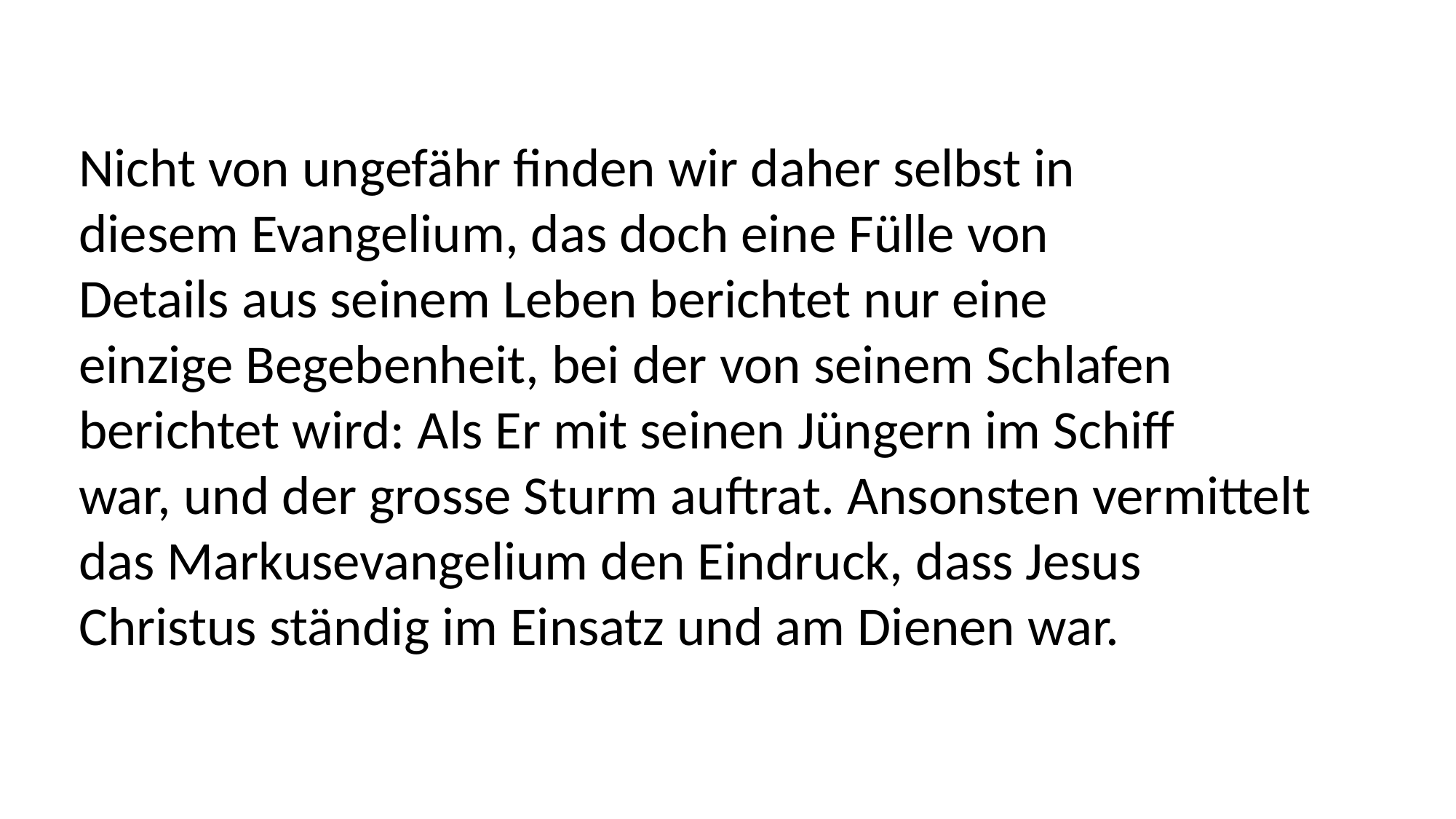

Nicht von ungefähr finden wir daher selbst in
diesem Evangelium, das doch eine Fülle von
Details aus seinem Leben berichtet nur eine
einzige Begebenheit, bei der von seinem Schlafen
berichtet wird: Als Er mit seinen Jüngern im Schiff
war, und der grosse Sturm auftrat. Ansonsten vermittelt
das Markusevangelium den Eindruck, dass Jesus
Christus ständig im Einsatz und am Dienen war.